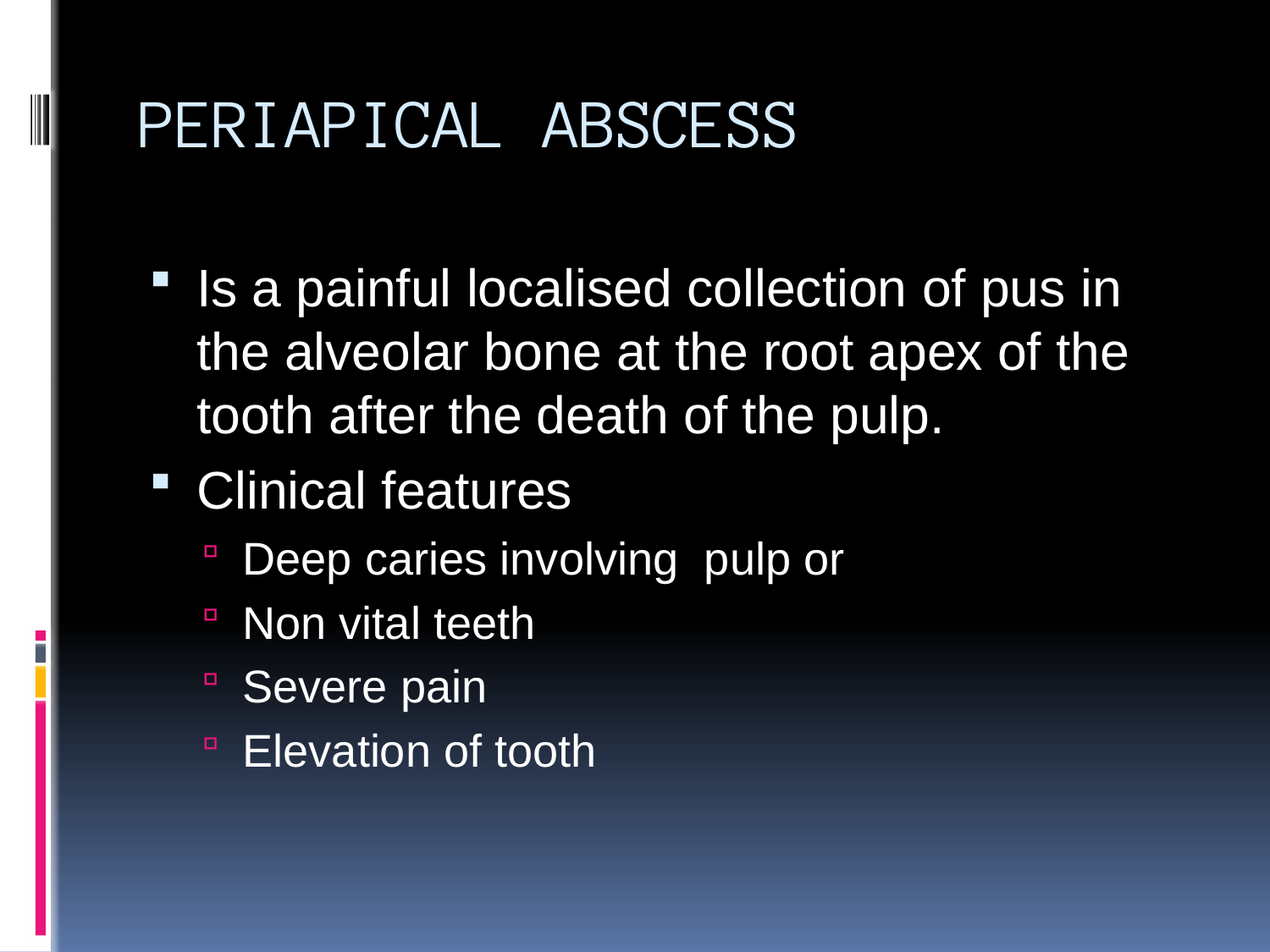

# PERIAPICAL ABSCESS
Is a painful localised collection of pus in the alveolar bone at the root apex of the tooth after the death of the pulp.
Clinical features
Deep caries involving  pulp or
Non vital teeth
Severe pain
Elevation of tooth